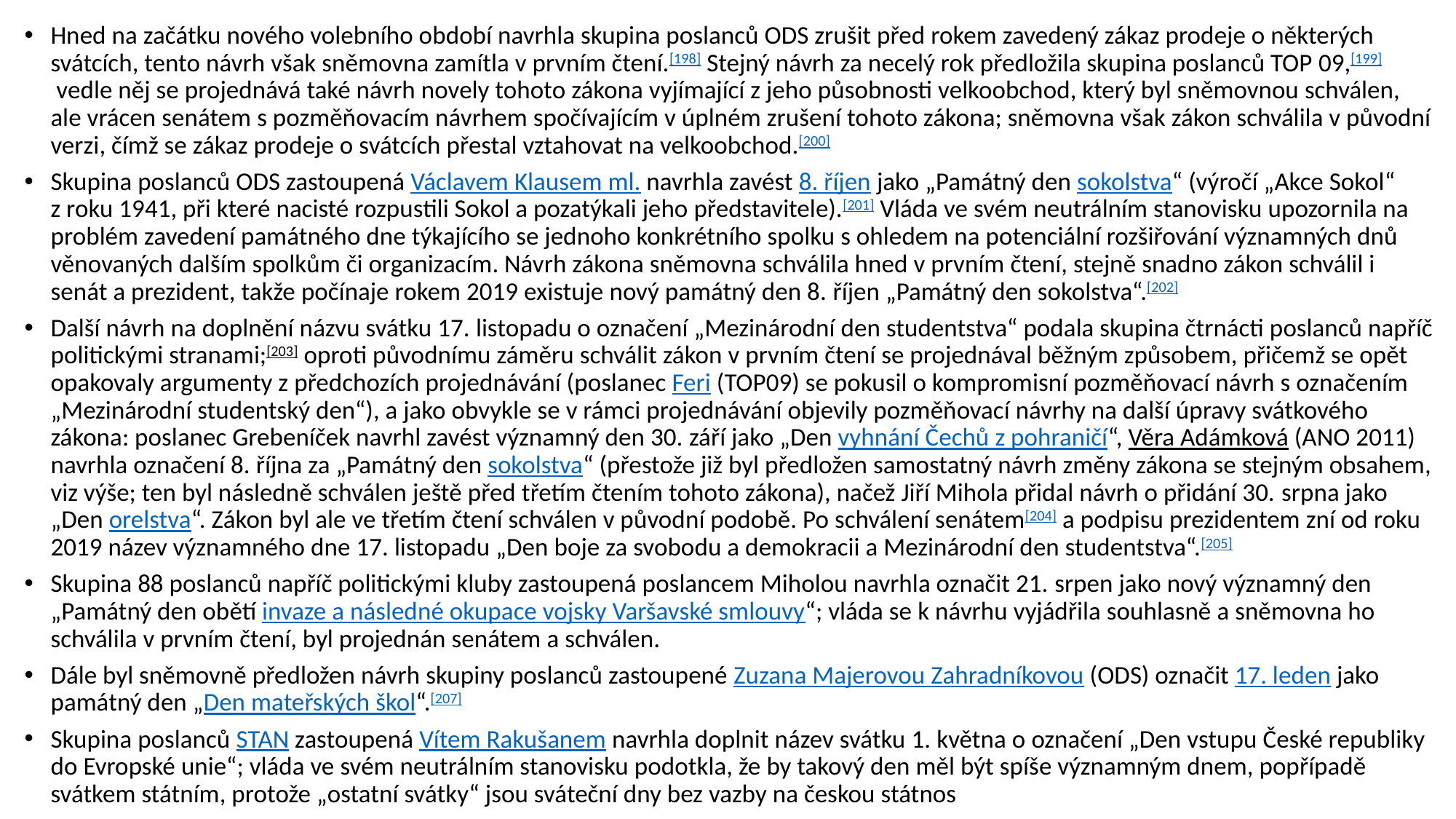

Hned na začátku nového volebního období navrhla skupina poslanců ODS zrušit před rokem zavedený zákaz prodeje o některých svátcích, tento návrh však sněmovna zamítla v prvním čtení.[198] Stejný návrh za necelý rok předložila skupina poslanců TOP 09,[199] vedle něj se projednává také návrh novely tohoto zákona vyjímající z jeho působnosti velkoobchod, který byl sněmovnou schválen, ale vrácen senátem s pozměňovacím návrhem spočívajícím v úplném zrušení tohoto zákona; sněmovna však zákon schválila v původní verzi, čímž se zákaz prodeje o svátcích přestal vztahovat na velkoobchod.[200]
Skupina poslanců ODS zastoupená Václavem Klausem ml. navrhla zavést 8. říjen jako „Památný den sokolstva“ (výročí „Akce Sokol“ z roku 1941, při které nacisté rozpustili Sokol a pozatýkali jeho představitele).[201] Vláda ve svém neutrálním stanovisku upozornila na problém zavedení památného dne týkajícího se jednoho konkrétního spolku s ohledem na potenciální rozšiřování významných dnů věnovaných dalším spolkům či organizacím. Návrh zákona sněmovna schválila hned v prvním čtení, stejně snadno zákon schválil i senát a prezident, takže počínaje rokem 2019 existuje nový památný den 8. říjen „Památný den sokolstva“.[202]
Další návrh na doplnění názvu svátku 17. listopadu o označení „Mezinárodní den studentstva“ podala skupina čtrnácti poslanců napříč politickými stranami;[203] oproti původnímu záměru schválit zákon v prvním čtení se projednával běžným způsobem, přičemž se opět opakovaly argumenty z předchozích projednávání (poslanec Feri (TOP09) se pokusil o kompromisní pozměňovací návrh s označením „Mezinárodní studentský den“), a jako obvykle se v rámci projednávání objevily pozměňovací návrhy na další úpravy svátkového zákona: poslanec Grebeníček navrhl zavést významný den 30. září jako „Den vyhnání Čechů z pohraničí“, Věra Adámková (ANO 2011) navrhla označení 8. října za „Památný den sokolstva“ (přestože již byl předložen samostatný návrh změny zákona se stejným obsahem, viz výše; ten byl následně schválen ještě před třetím čtením tohoto zákona), načež Jiří Mihola přidal návrh o přidání 30. srpna jako „Den orelstva“. Zákon byl ale ve třetím čtení schválen v původní podobě. Po schválení senátem[204] a podpisu prezidentem zní od roku 2019 název významného dne 17. listopadu „Den boje za svobodu a demokracii a Mezinárodní den studentstva“.[205]
Skupina 88 poslanců napříč politickými kluby zastoupená poslancem Miholou navrhla označit 21. srpen jako nový významný den „Památný den obětí invaze a následné okupace vojsky Varšavské smlouvy“; vláda se k návrhu vyjádřila souhlasně a sněmovna ho schválila v prvním čtení, byl projednán senátem a schválen.
Dále byl sněmovně předložen návrh skupiny poslanců zastoupené Zuzana Majerovou Zahradníkovou (ODS) označit 17. leden jako památný den „Den mateřských škol“.[207]
Skupina poslanců STAN zastoupená Vítem Rakušanem navrhla doplnit název svátku 1. května o označení „Den vstupu České republiky do Evropské unie“; vláda ve svém neutrálním stanovisku podotkla, že by takový den měl být spíše významným dnem, popřípadě svátkem státním, protože „ostatní svátky“ jsou sváteční dny bez vazby na českou státnos